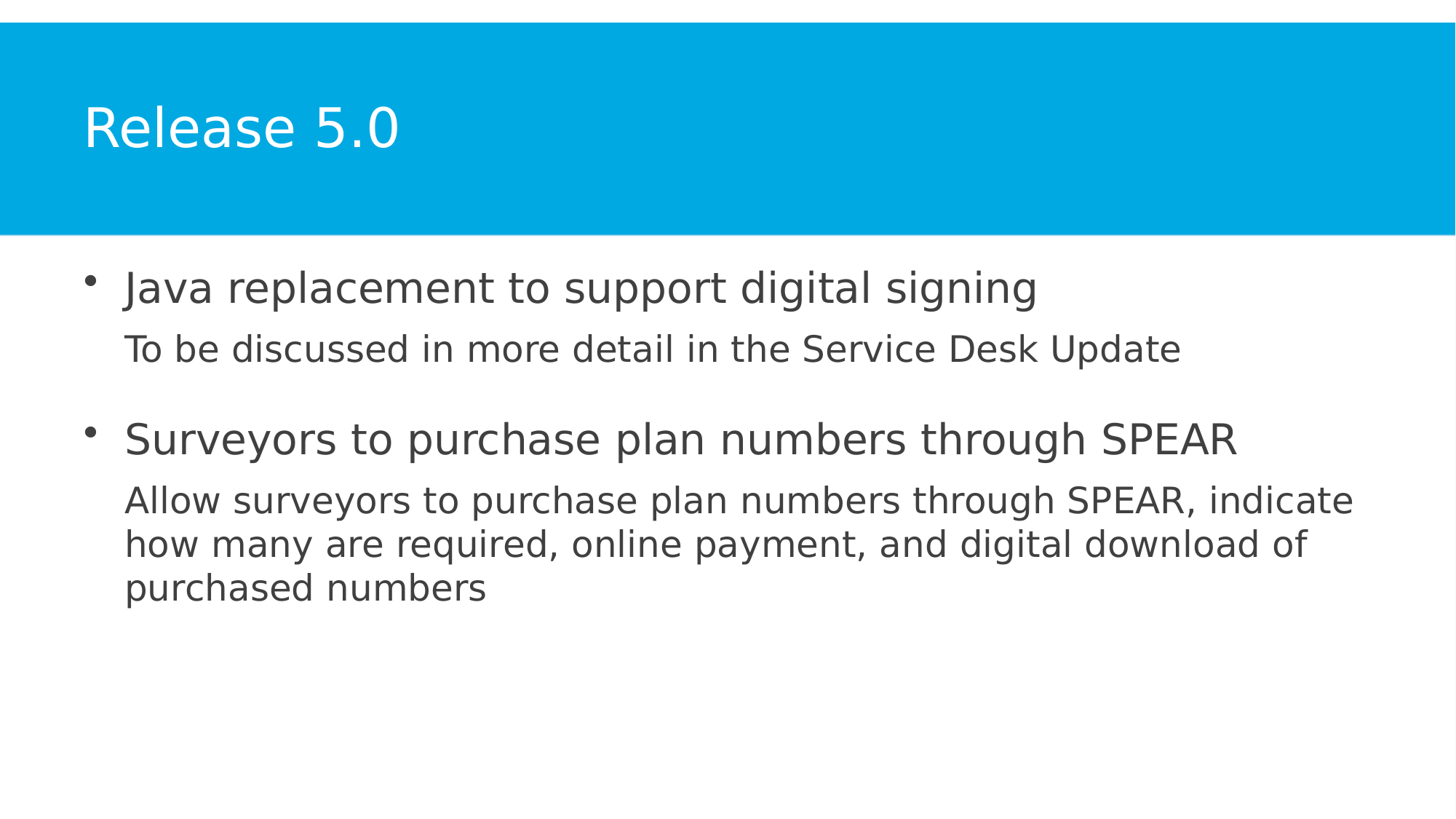

# Release 5.0
Java replacement to support digital signing
To be discussed in more detail in the Service Desk Update

Surveyors to purchase plan numbers through SPEAR
Allow surveyors to purchase plan numbers through SPEAR, indicate how many are required, online payment, and digital download of purchased numbers